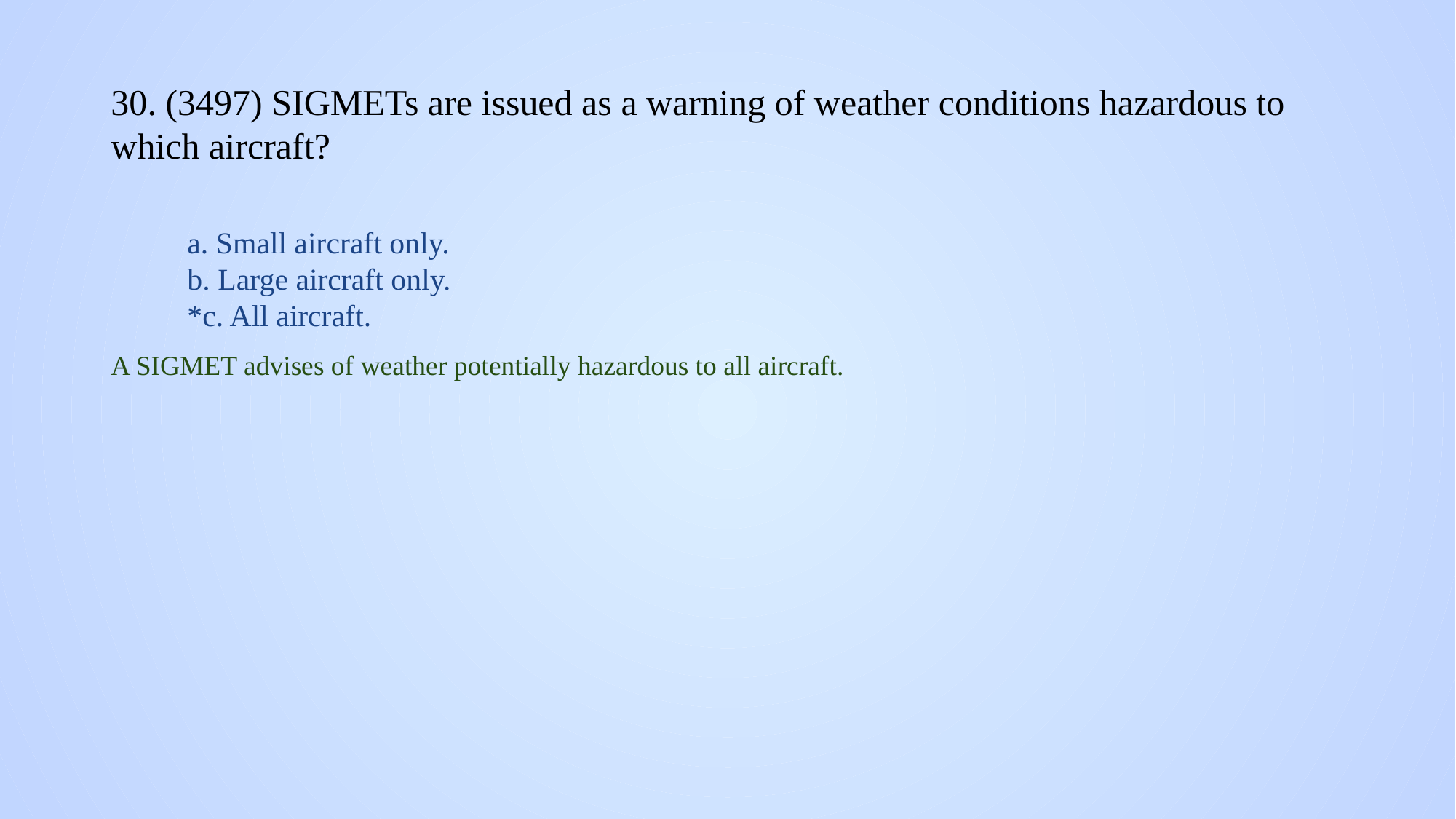

# 30. (3497) SIGMETs are issued as a warning of weather conditions hazardous to which aircraft?
a. Small aircraft only.
b. Large aircraft only.
*c. All aircraft.
A SIGMET advises of weather potentially hazardous to all aircraft.